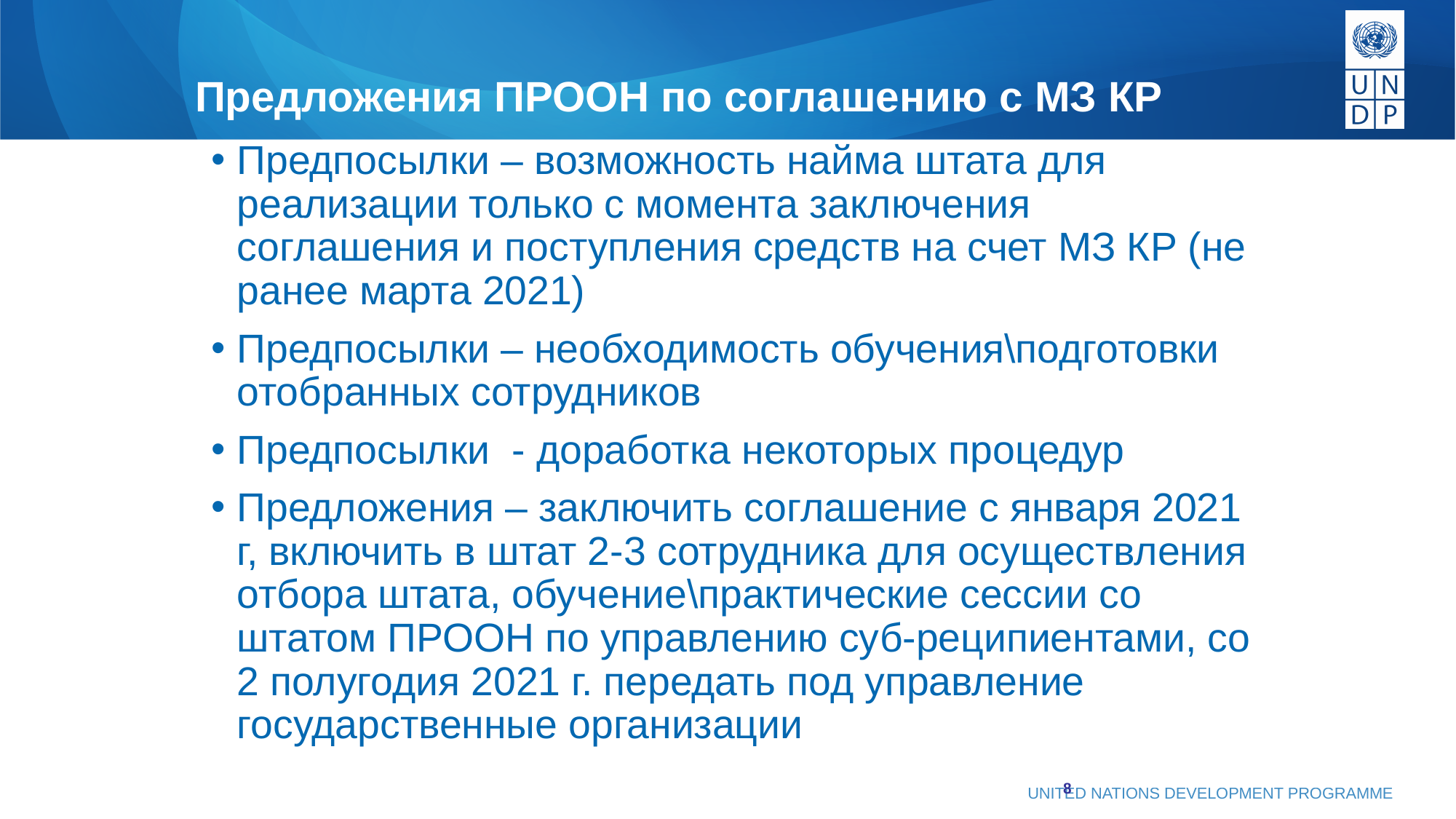

# Предложения ПРООН по соглашению с МЗ КР
Предпосылки – возможность найма штата для реализации только с момента заключения соглашения и поступления средств на счет МЗ КР (не ранее марта 2021)
Предпосылки – необходимость обучения\подготовки отобранных сотрудников
Предпосылки  - доработка некоторых процедур
Предложения – заключить соглашение с января 2021 г, включить в штат 2-3 сотрудника для осуществления отбора штата, обучение\практические сессии со штатом ПРООН по управлению суб-реципиентами, со 2 полугодия 2021 г. передать под управление государственные организации
8